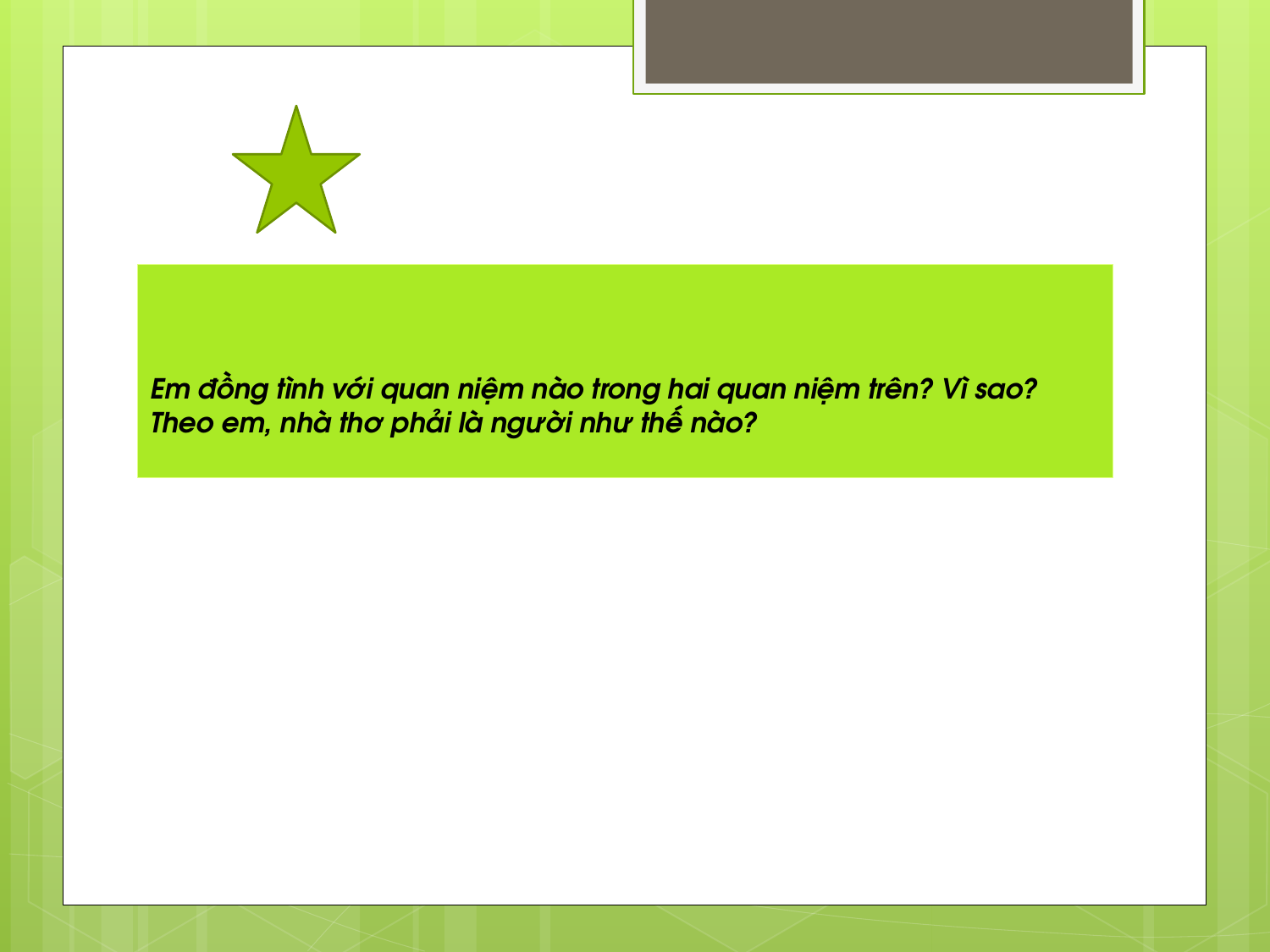

# Em đồng tình với quan niệm nào trong hai quan niệm trên? Vì sao? Theo em, nhà thơ phải là người như thế nào?